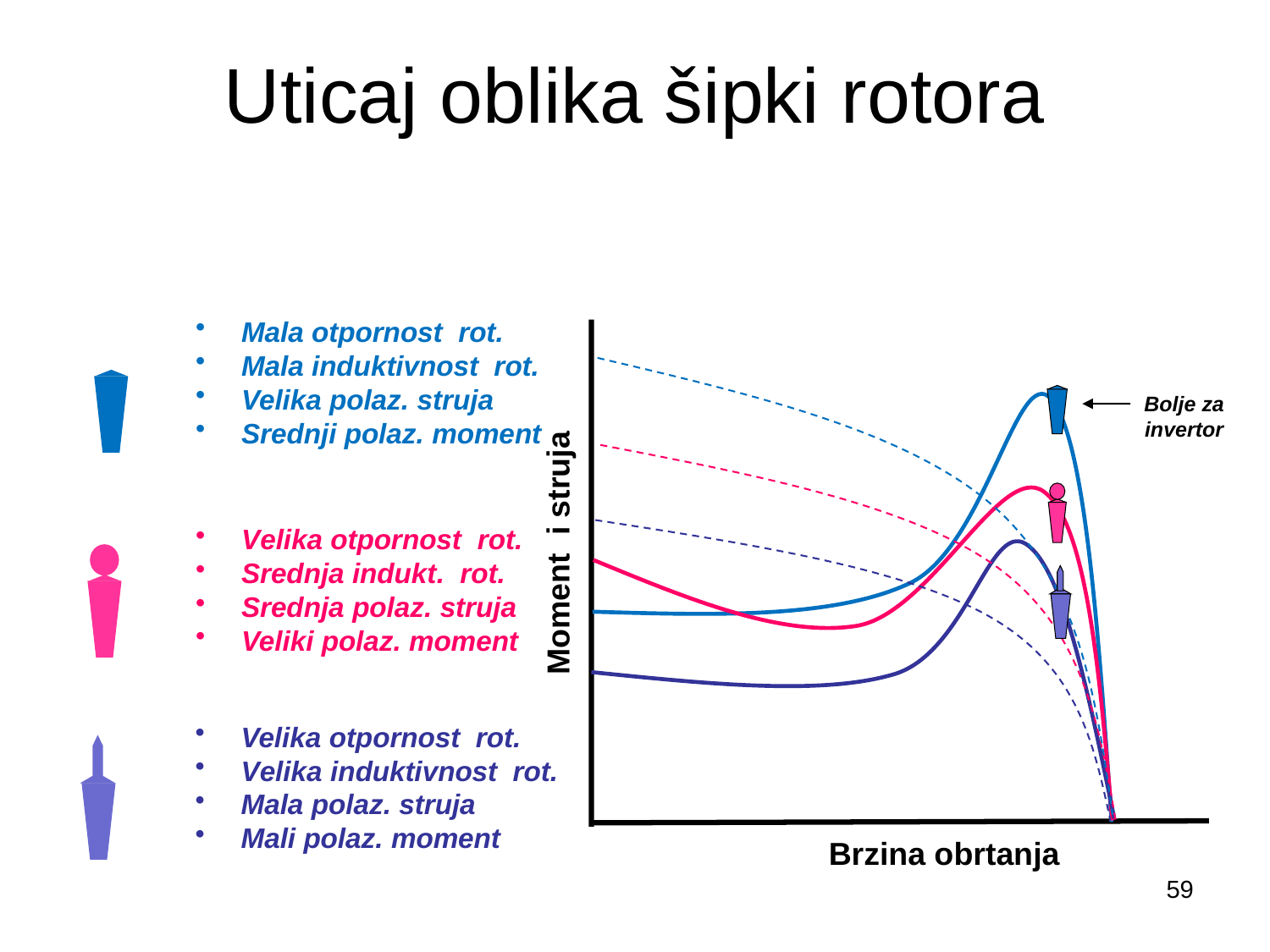

# Uticaj oblika šipki rotora
  Mala otpornost  rot.
  Mala induktivnost  rot.
  Velika polaz. struja
  Srednji polaz. moment

Bolje za invertor

  Velika otpornost  rot.
  Srednja indukt.  rot.
  Srednja polaz. struja
  Veliki polaz. moment

Moment  i struja

  Velika otpornost  rot.
  Velika induktivnost  rot.
  Mala polaz. struja
  Mali polaz. moment

Brzina obrtanja
59